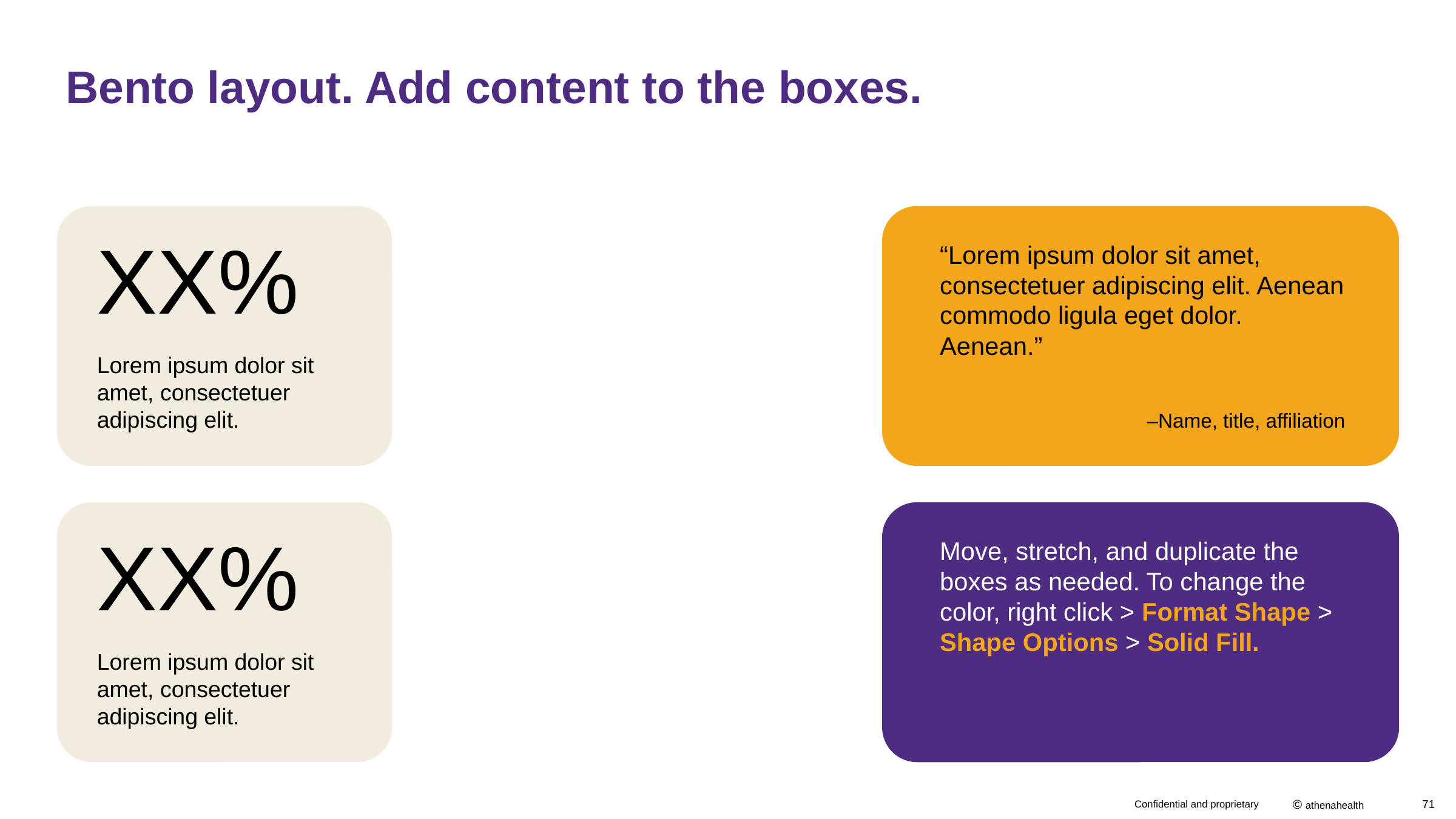

# Bento layout. Add content to the boxes.

XX%
“Lorem ipsum dolor sit amet, consectetuer adipiscing elit. Aenean commodo ligula eget dolor. Aenean.”

Lorem ipsum dolor sit amet, consectetuer adipiscing elit.
–Name, title, affiliation

XX%
Move, stretch, and duplicate the boxes as needed. To change the color, right click > Format Shape > Shape Options > Solid Fill.

Lorem ipsum dolor sit amet, consectetuer adipiscing elit.